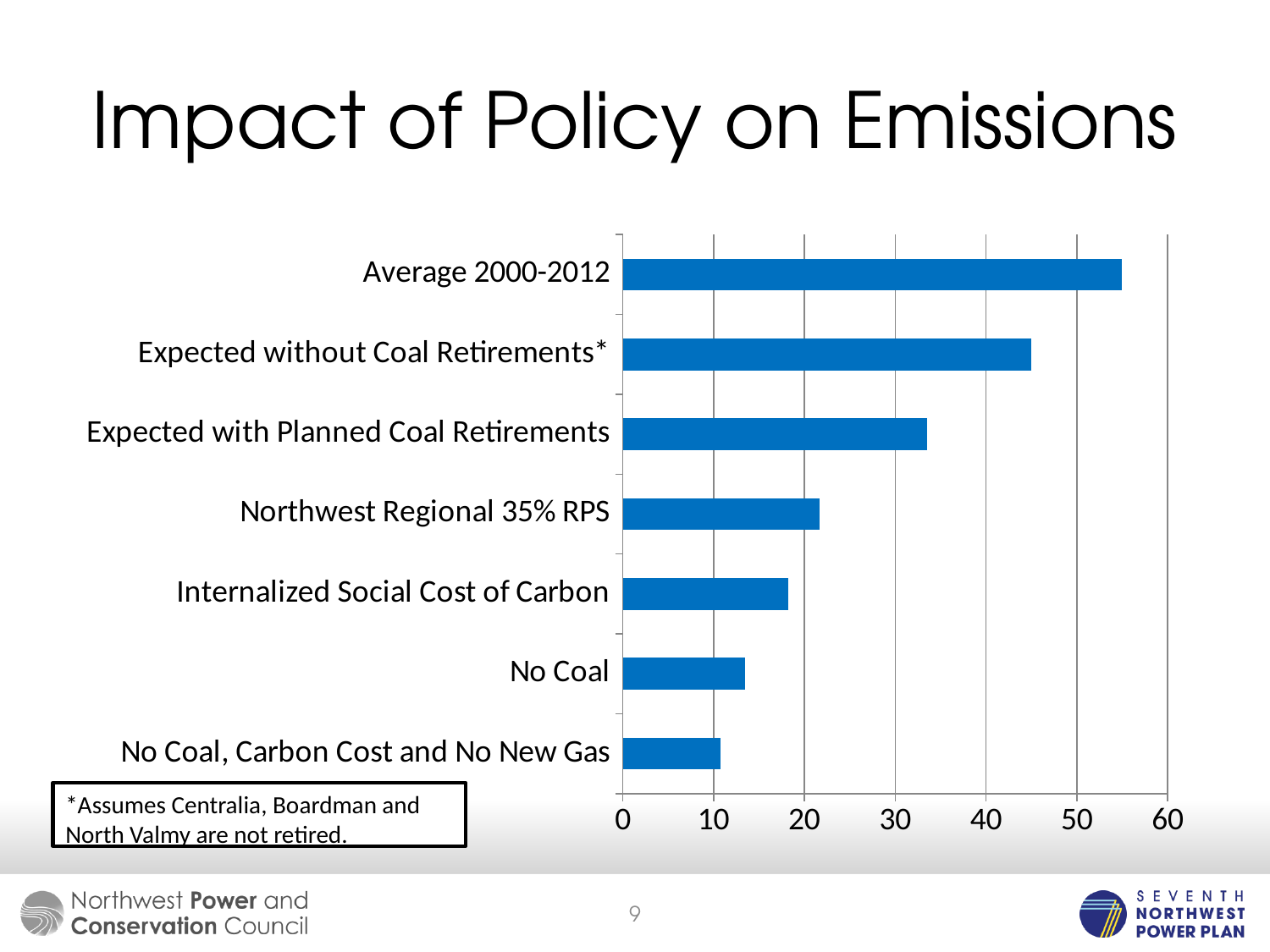

# Impact of Policy on Emissions

### Chart

| Category | CO2 Emissions (MMTE) |
|---|---|
| No Coal, Carbon Cost and No New Gas | 10.80875 |
| No Coal | 13.43375 |
| Internalized Social Cost of Carbon | 18.23 |
| Northwest Regional 35% RPS | 21.67875 |
| Expected with Planned Coal Retirements | 33.5375 |
| Expected without Coal Retirements* | 45.0 |
| Average 2000-2012 | 55.0 |
*Assumes Centralia, Boardman and North Valmy are not retired.
9